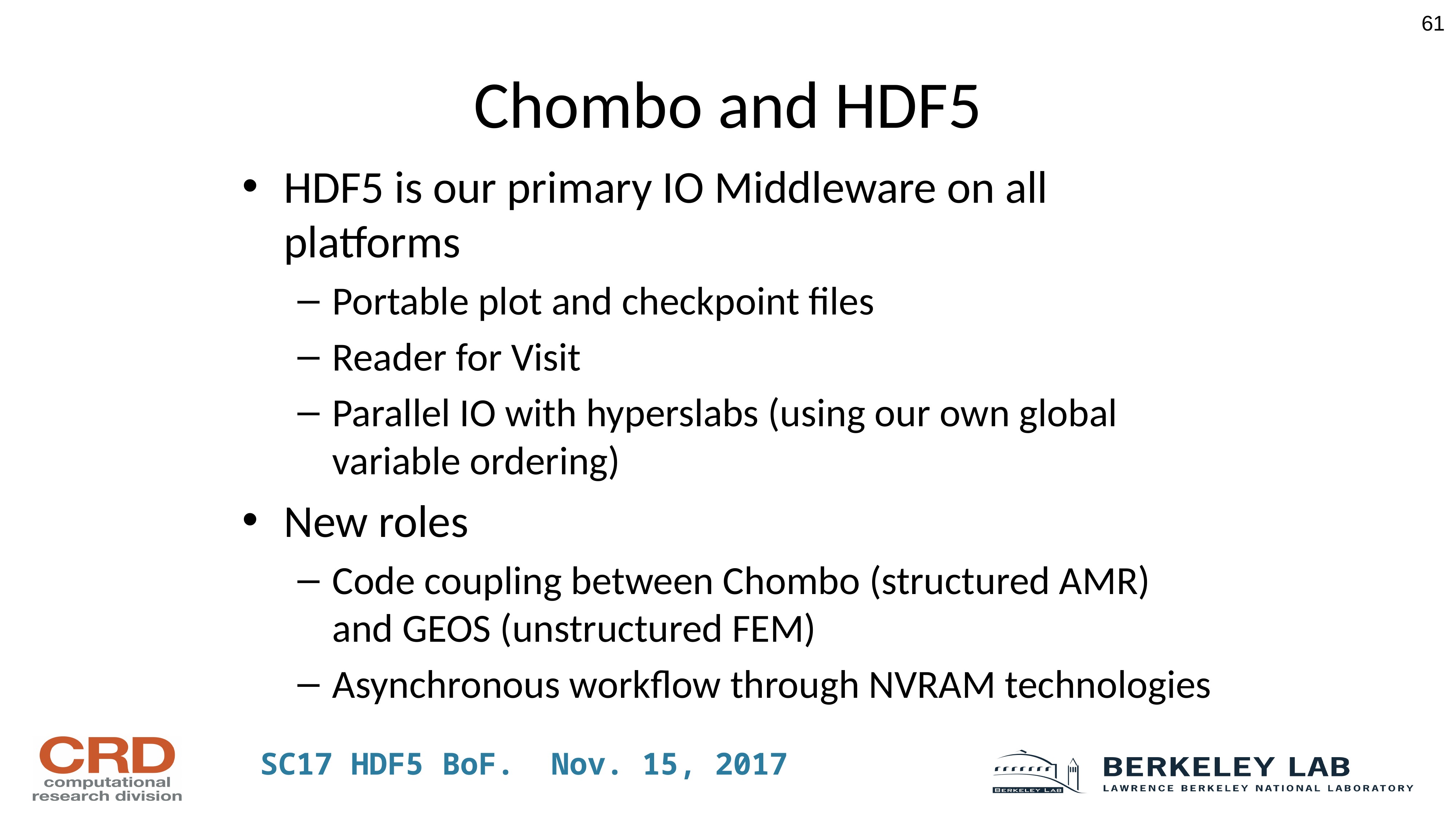

61
# Chombo and HDF5
HDF5 is our primary IO Middleware on all platforms
Portable plot and checkpoint files
Reader for Visit
Parallel IO with hyperslabs (using our own global variable ordering)
New roles
Code coupling between Chombo (structured AMR) and GEOS (unstructured FEM)
Asynchronous workflow through NVRAM technologies